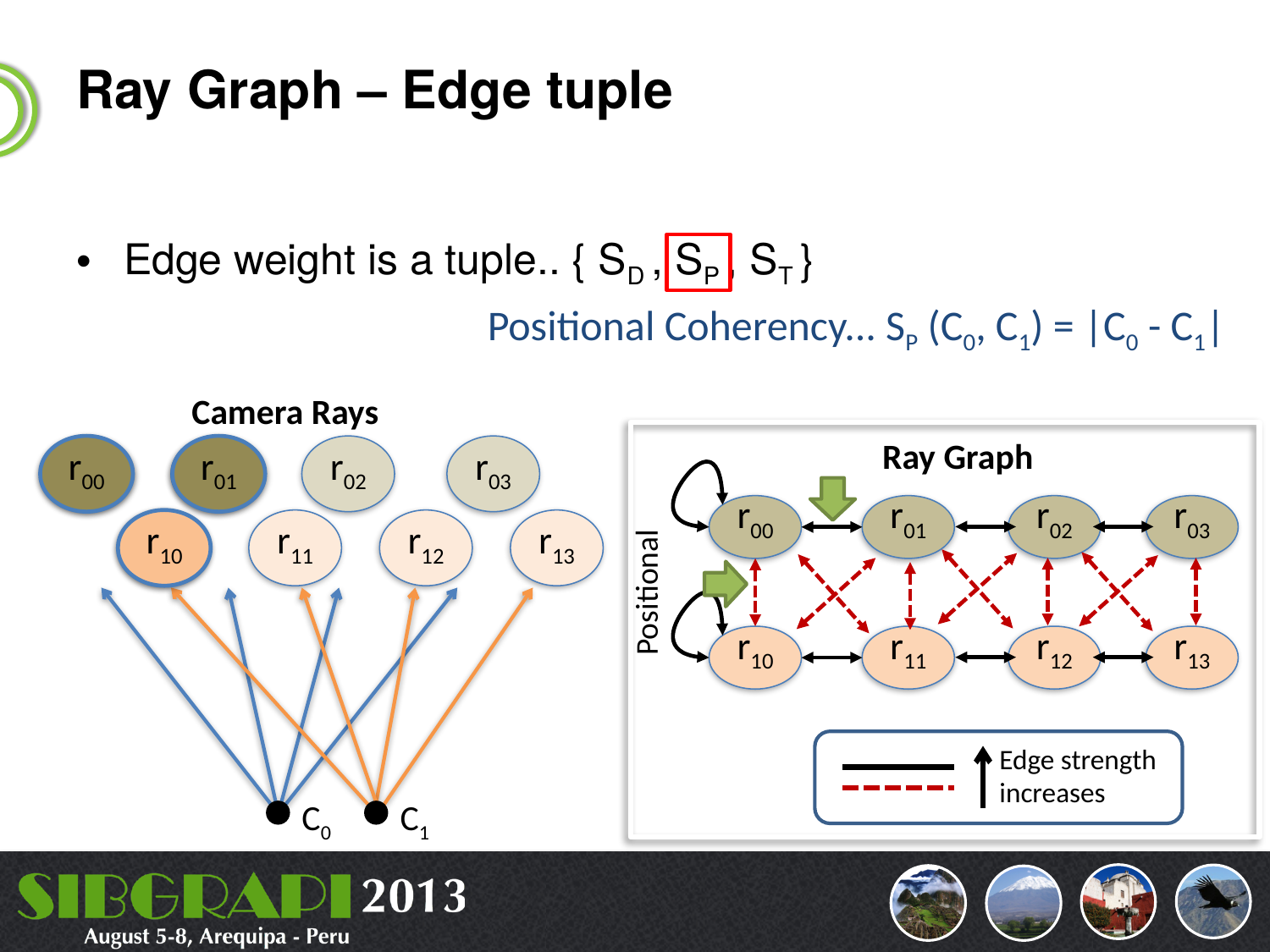

# Ray Graph – Edge tuple
Edge weight is a tuple.. { SD , SP , ST }

Positional Coherency... SP (C0, C1) = |C0 - C1|
Camera Rays
r00
r01
r02
r03
r10
r11
r12
r13
C0
C1

Ray Graph
r00
r01
r02
r03
Positional
r10
r11
r12
r13

Edge strength
increases
r00
r01

r10